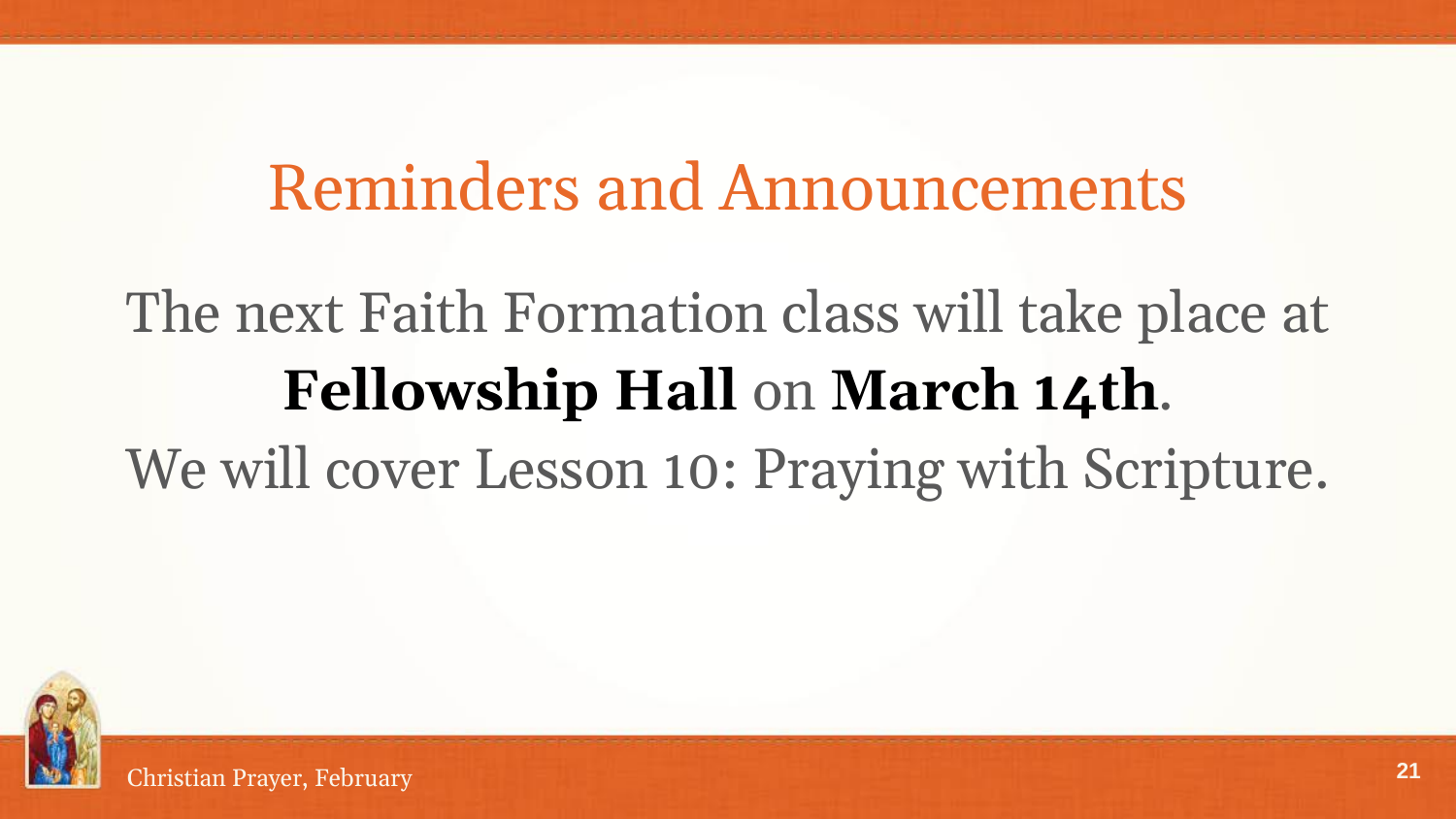

# Reminders and Announcements
The next Faith Formation class will take place at Fellowship Hall on March 14th.
We will cover Lesson 10: Praying with Scripture.
21
Christian Prayer, February